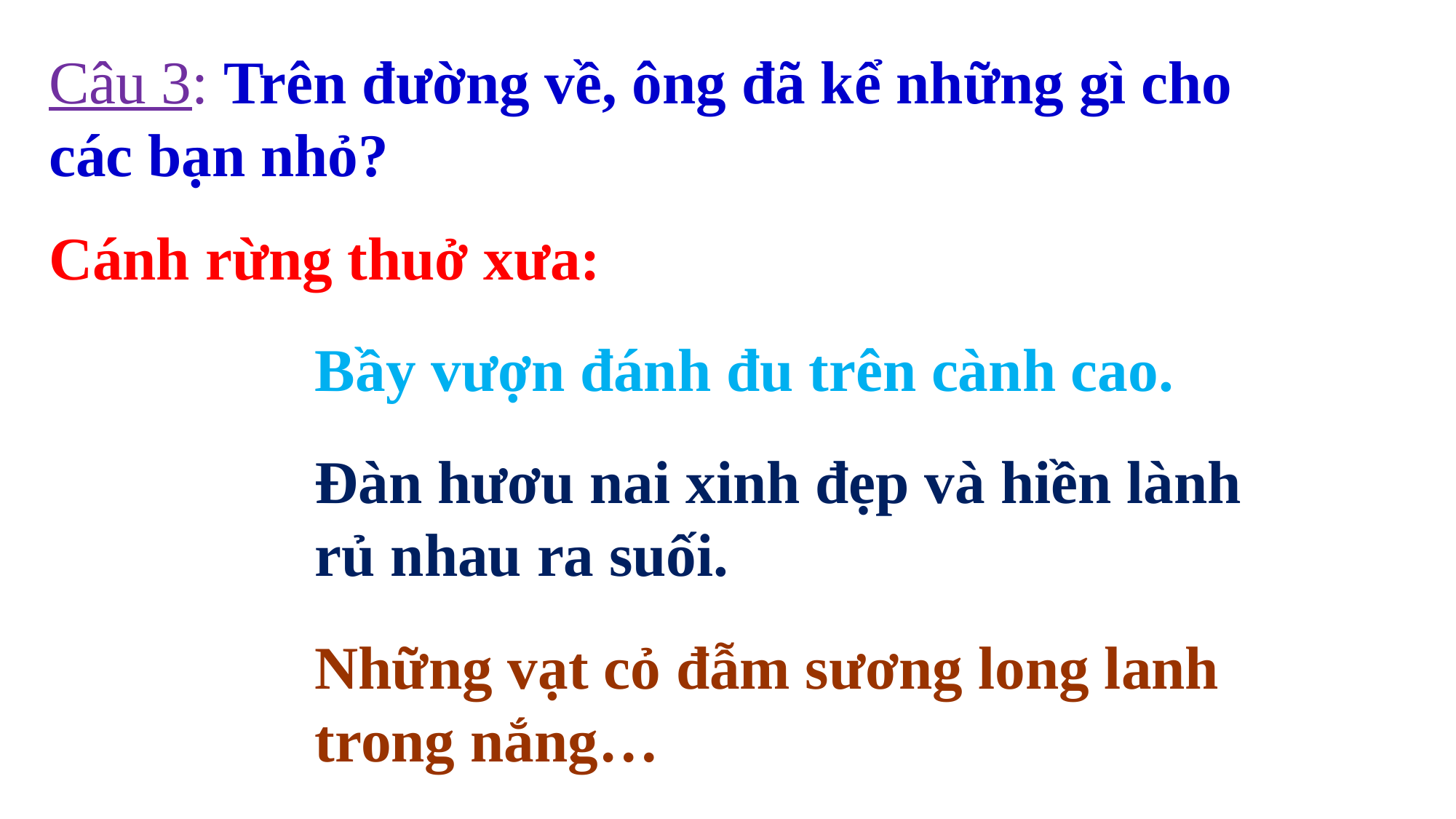

Câu 3: Trên đường về, ông đã kể những gì cho các bạn nhỏ?
Cánh rừng thuở xưa:
Bầy vượn đánh đu trên cành cao.
Đàn hươu nai xinh đẹp và hiền lành rủ nhau ra suối.
Những vạt cỏ đẫm sương long lanh trong nắng…